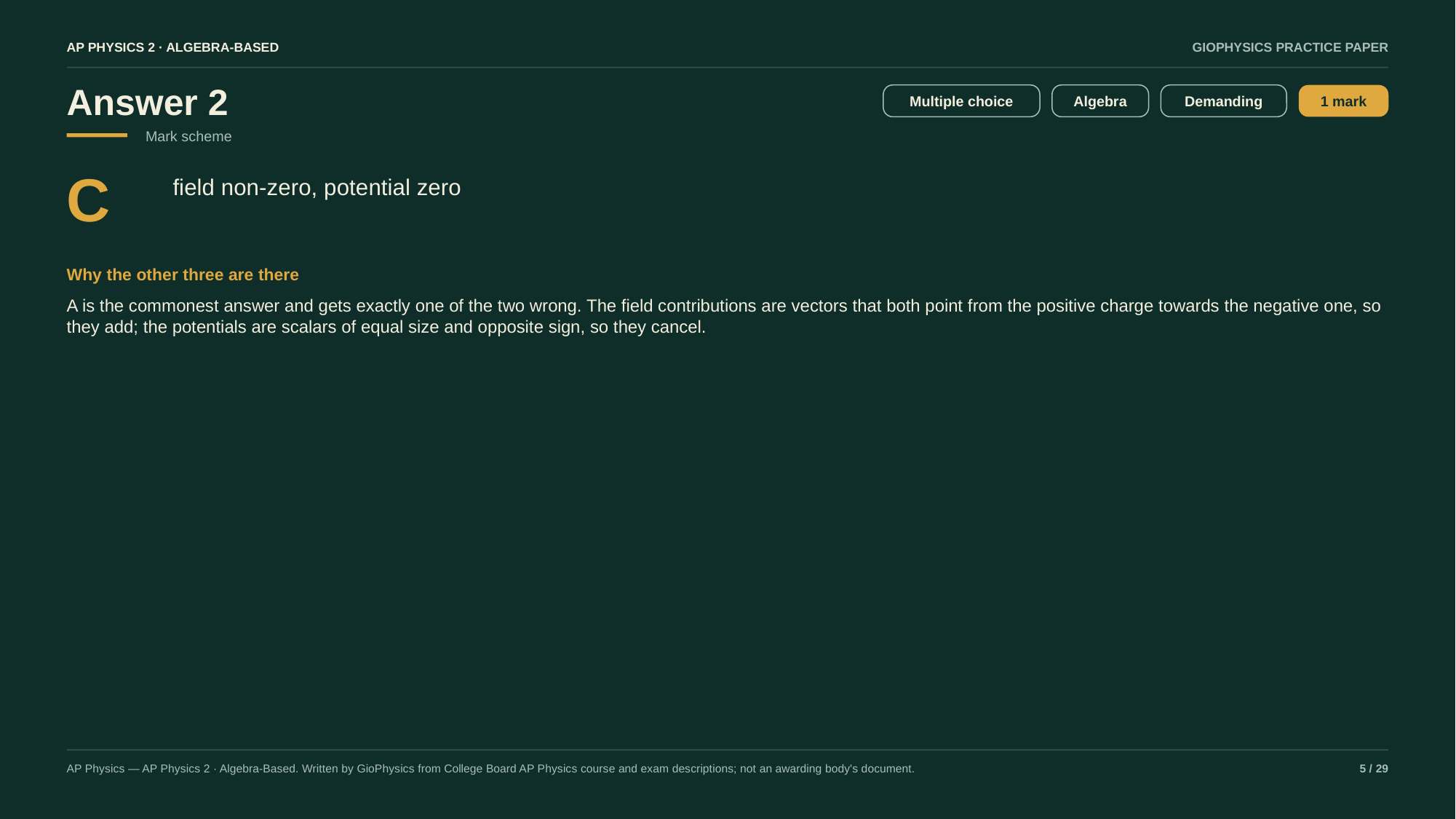

AP PHYSICS 2 · ALGEBRA-BASED
GIOPHYSICS PRACTICE PAPER

Answer 2

Multiple choice

Algebra

Demanding

1 mark
Mark scheme

C
field non-zero, potential zero
Why the other three are there
A is the commonest answer and gets exactly one of the two wrong. The field contributions are vectors that both point from the positive charge towards the negative one, so they add; the potentials are scalars of equal size and opposite sign, so they cancel.

AP Physics — AP Physics 2 · Algebra-Based. Written by GioPhysics from College Board AP Physics course and exam descriptions; not an awarding body's document.
5 / 29